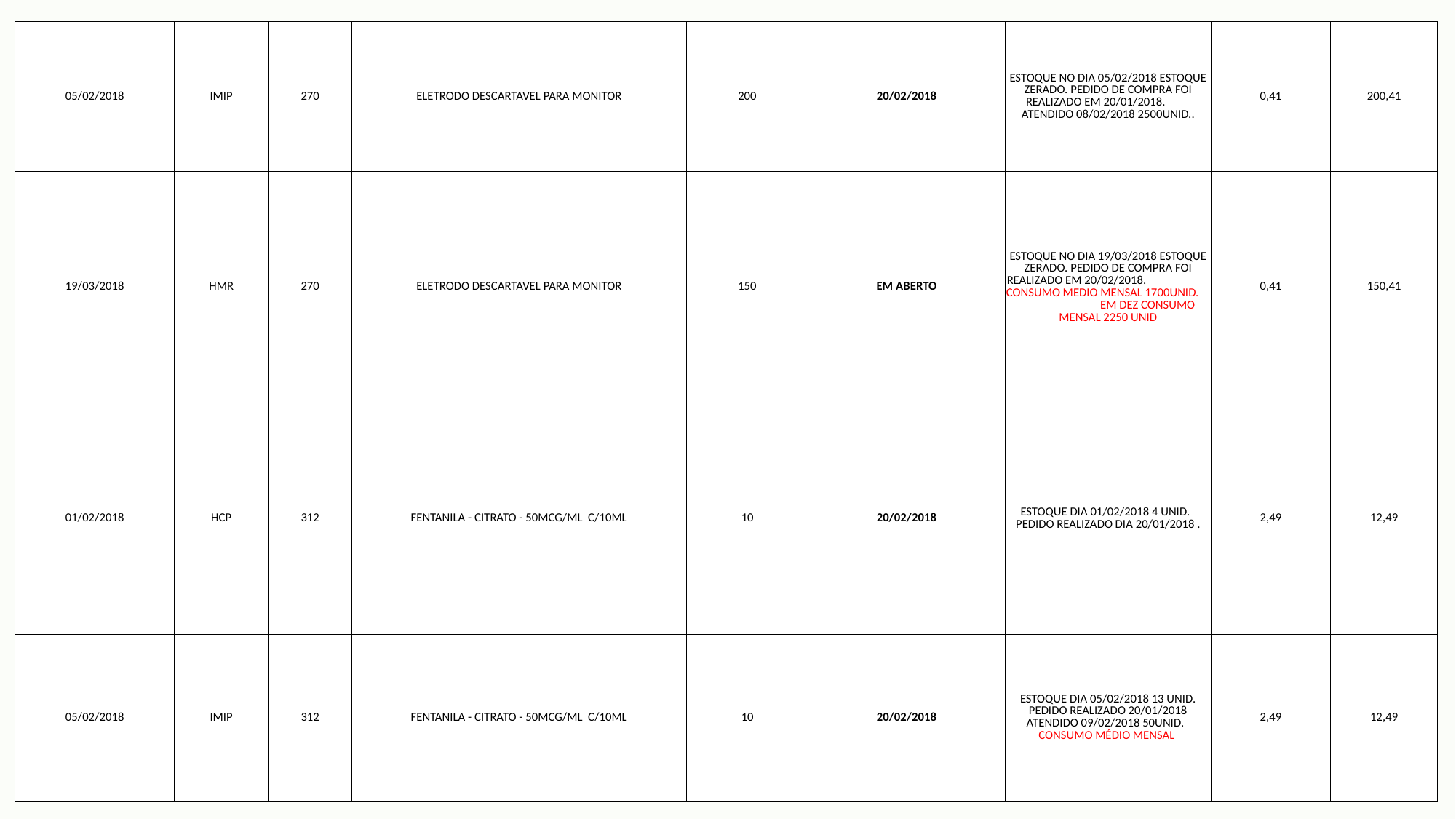

| 05/02/2018 | IMIP | 270 | ELETRODO DESCARTAVEL PARA MONITOR | 200 | 20/02/2018 | ESTOQUE NO DIA 05/02/2018 ESTOQUE ZERADO. PEDIDO DE COMPRA FOI REALIZADO EM 20/01/2018. ATENDIDO 08/02/2018 2500UNID.. | 0,41 | 200,41 |
| --- | --- | --- | --- | --- | --- | --- | --- | --- |
| 19/03/2018 | HMR | 270 | ELETRODO DESCARTAVEL PARA MONITOR | 150 | EM ABERTO | ESTOQUE NO DIA 19/03/2018 ESTOQUE ZERADO. PEDIDO DE COMPRA FOI REALIZADO EM 20/02/2018. CONSUMO MEDIO MENSAL 1700UNID. EM DEZ CONSUMO MENSAL 2250 UNID | 0,41 | 150,41 |
| 01/02/2018 | HCP | 312 | FENTANILA - CITRATO - 50MCG/ML C/10ML | 10 | 20/02/2018 | ESTOQUE DIA 01/02/2018 4 UNID. PEDIDO REALIZADO DIA 20/01/2018 . | 2,49 | 12,49 |
| 05/02/2018 | IMIP | 312 | FENTANILA - CITRATO - 50MCG/ML C/10ML | 10 | 20/02/2018 | ESTOQUE DIA 05/02/2018 13 UNID. PEDIDO REALIZADO 20/01/2018 ATENDIDO 09/02/2018 50UNID. CONSUMO MÉDIO MENSAL | 2,49 | 12,49 |